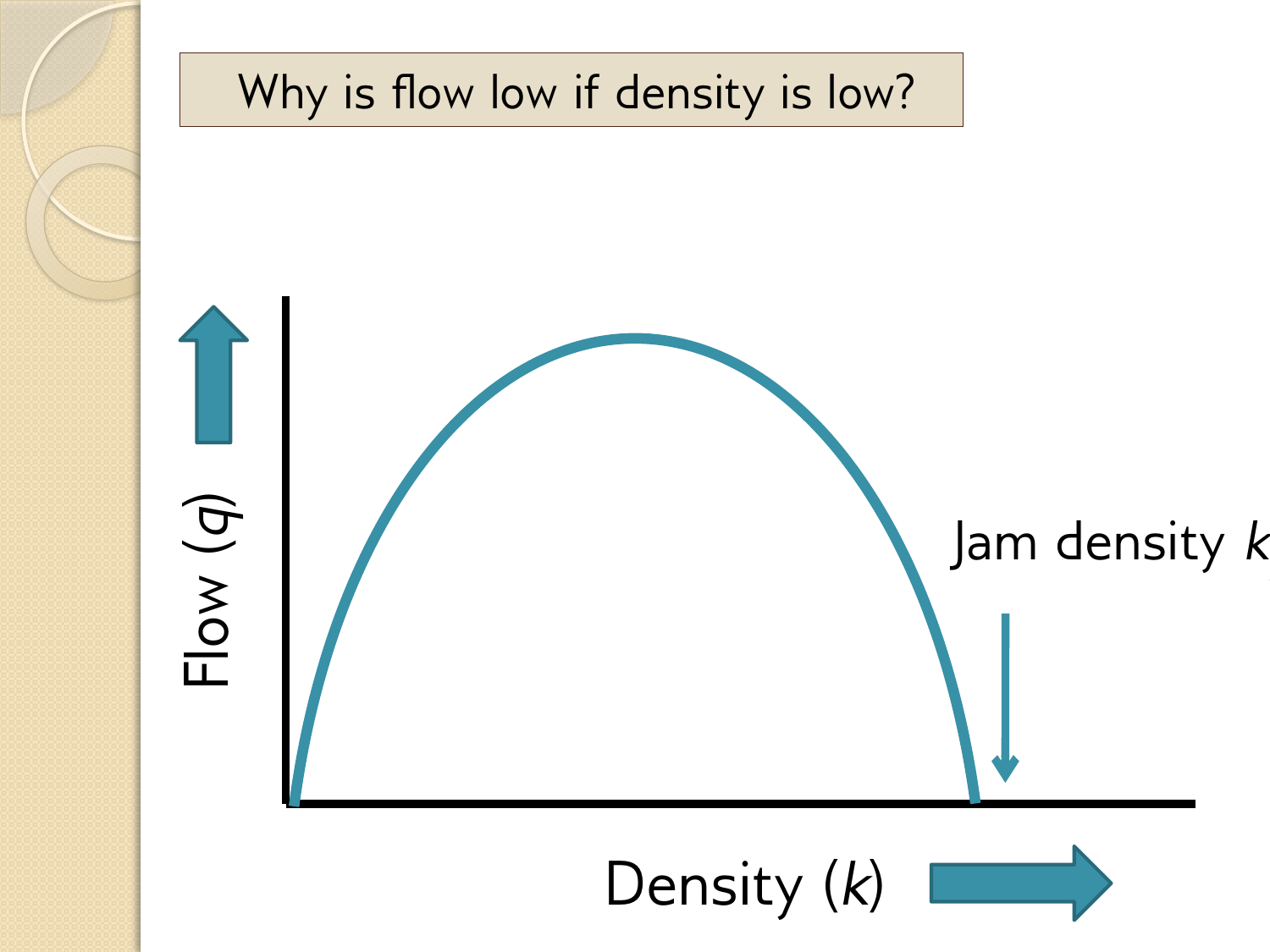

Why is flow low if density is low?

Flow (q)
Jam density kj
Density (k)